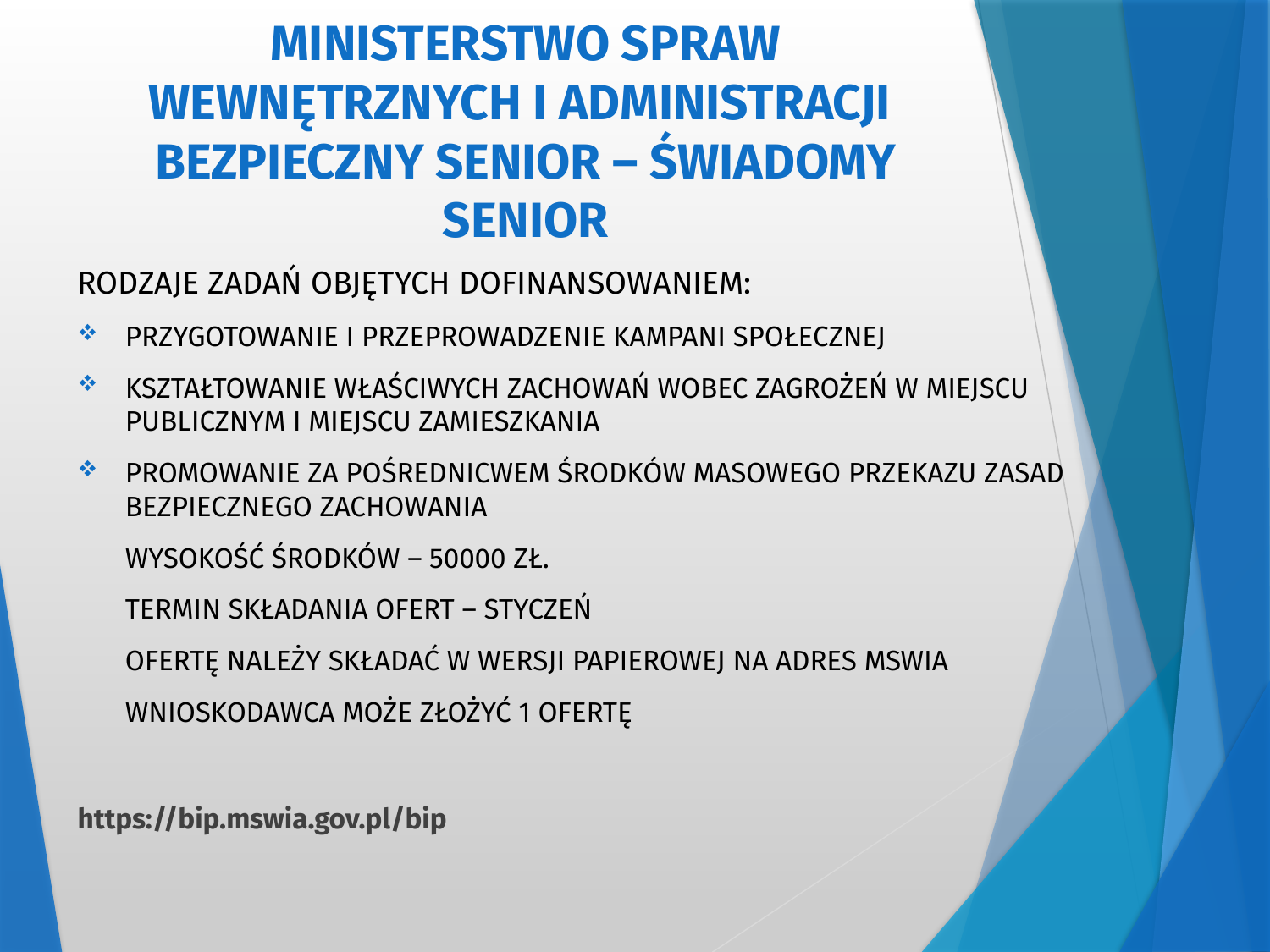

# MINISTERSTWO SPRAW WEWNĘTRZNYCH I ADMINISTRACJI BEZPIECZNY SENIOR – ŚWIADOMY SENIOR
RODZAJE ZADAŃ OBJĘTYCH DOFINANSOWANIEM:
PRZYGOTOWANIE I PRZEPROWADZENIE KAMPANI SPOŁECZNEJ
KSZTAŁTOWANIE WŁAŚCIWYCH ZACHOWAŃ WOBEC ZAGROŻEŃ W MIEJSCU PUBLICZNYM I MIEJSCU ZAMIESZKANIA
PROMOWANIE ZA POŚREDNICWEM ŚRODKÓW MASOWEGO PRZEKAZU ZASAD BEZPIECZNEGO ZACHOWANIA
	WYSOKOŚĆ ŚRODKÓW – 50000 ZŁ.
	TERMIN SKŁADANIA OFERT – STYCZEŃ
	OFERTĘ NALEŻY SKŁADAĆ W WERSJI PAPIEROWEJ NA ADRES MSWIA
	WNIOSKODAWCA MOŻE ZŁOŻYĆ 1 OFERTĘ

https://bip.mswia.gov.pl/bip